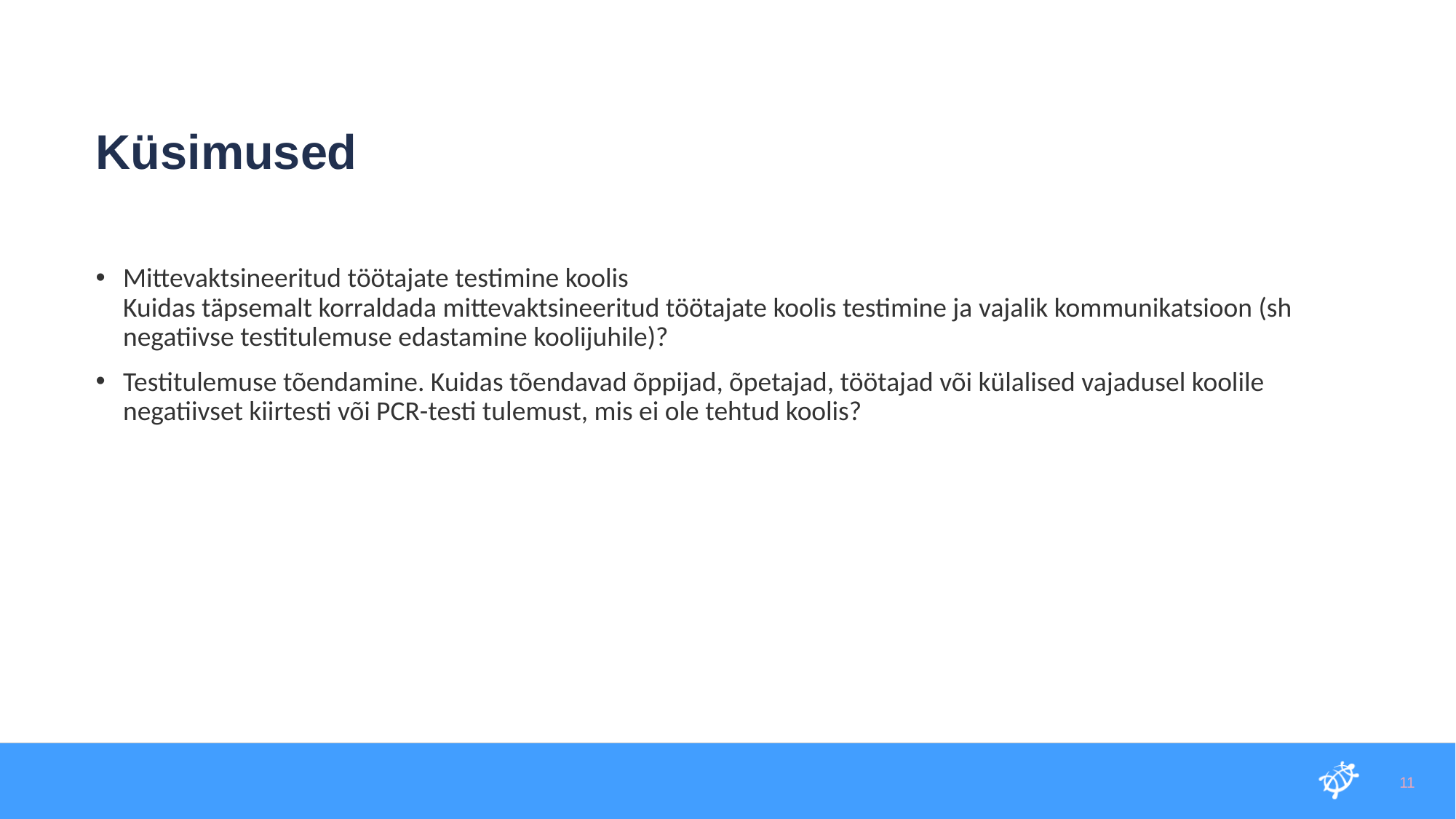

Küsimused

Mittevaktsineeritud töötajate testimine koolis
Kuidas täpsemalt korraldada mittevaktsineeritud töötajate koolis testimine ja vajalik kommunikatsioon (sh negatiivse testitulemuse edastamine koolijuhile)?
Testitulemuse tõendamine. Kuidas tõendavad õppijad, õpetajad, töötajad või külalised vajadusel koolile negatiivset kiirtesti või PCR-testi tulemust, mis ei ole tehtud koolis?